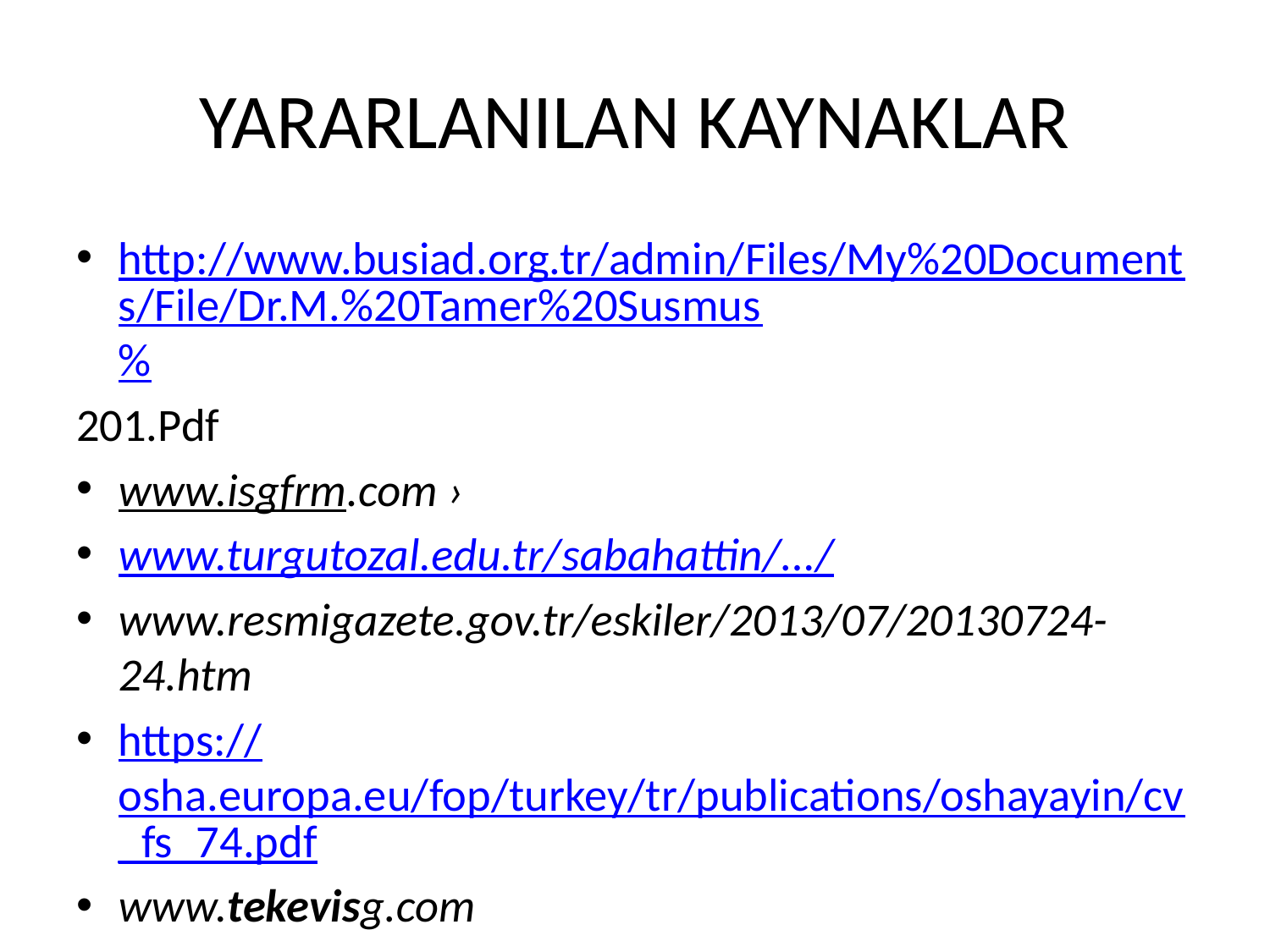

# YARARLANILAN KAYNAKLAR
http://www.busiad.org.tr/admin/Files/My%20Documents/File/Dr.M.%20Tamer%20Susmus%
201.Pdf
www.isgfrm.com ›
www.turgutozal.edu.tr/sabahattin/.../
www.resmigazete.gov.tr/eskiler/2013/07/20130724-24.htm
https://osha.europa.eu/fop/turkey/tr/publications/oshayayin/cv_fs_74.pdf
www.tekevisg.com